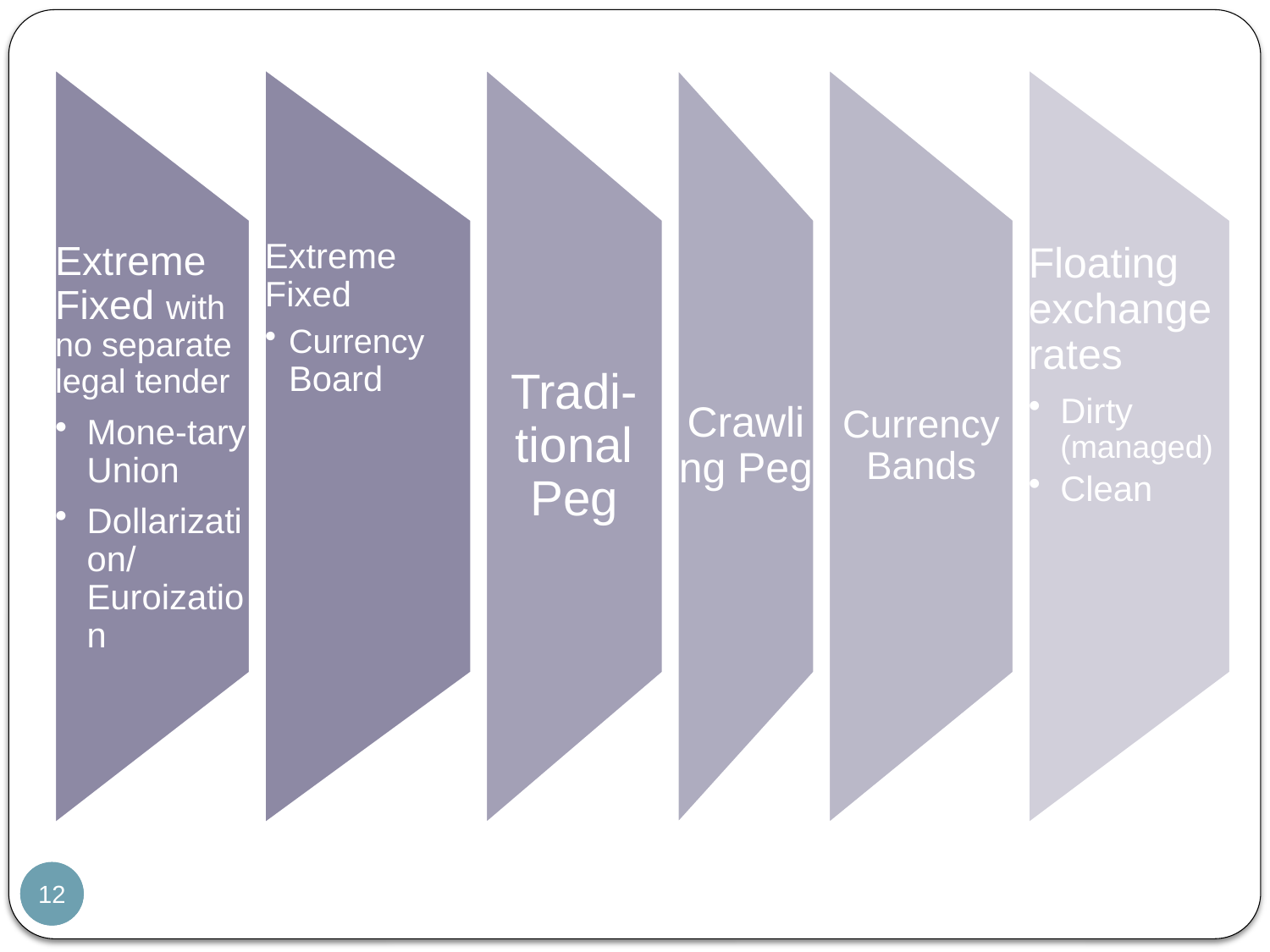

Extreme   Fixed with no separate legal tender
Mone-tary Union
Dollarization/ Euroization
Extreme   Fixed
Currency Board
Tradi-tional Peg
Crawling Peg
Currency Bands
Floating exchange rates
Dirty (managed)
Clean
12
12